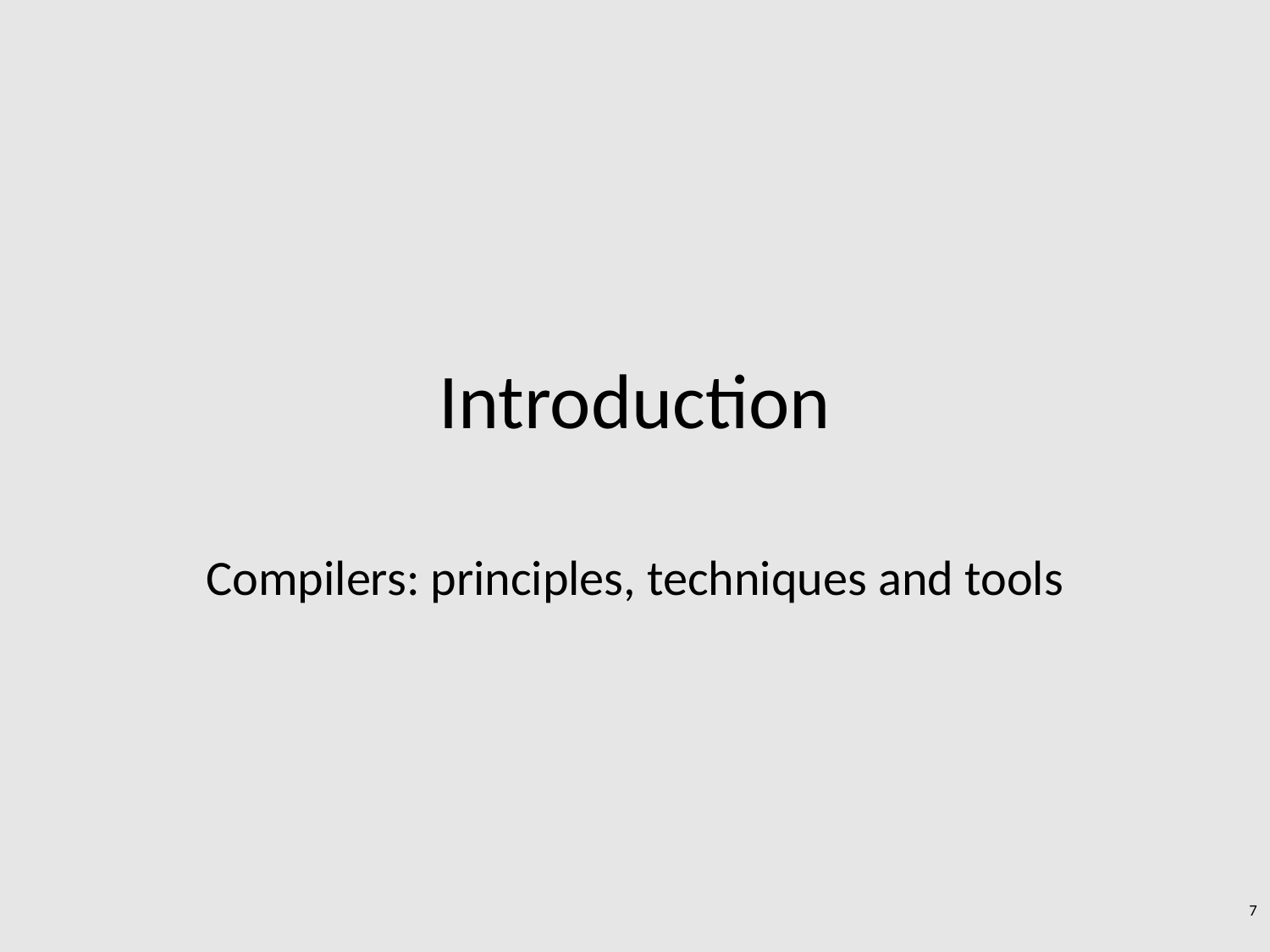

# Introduction
Compilers: principles, techniques and tools
7